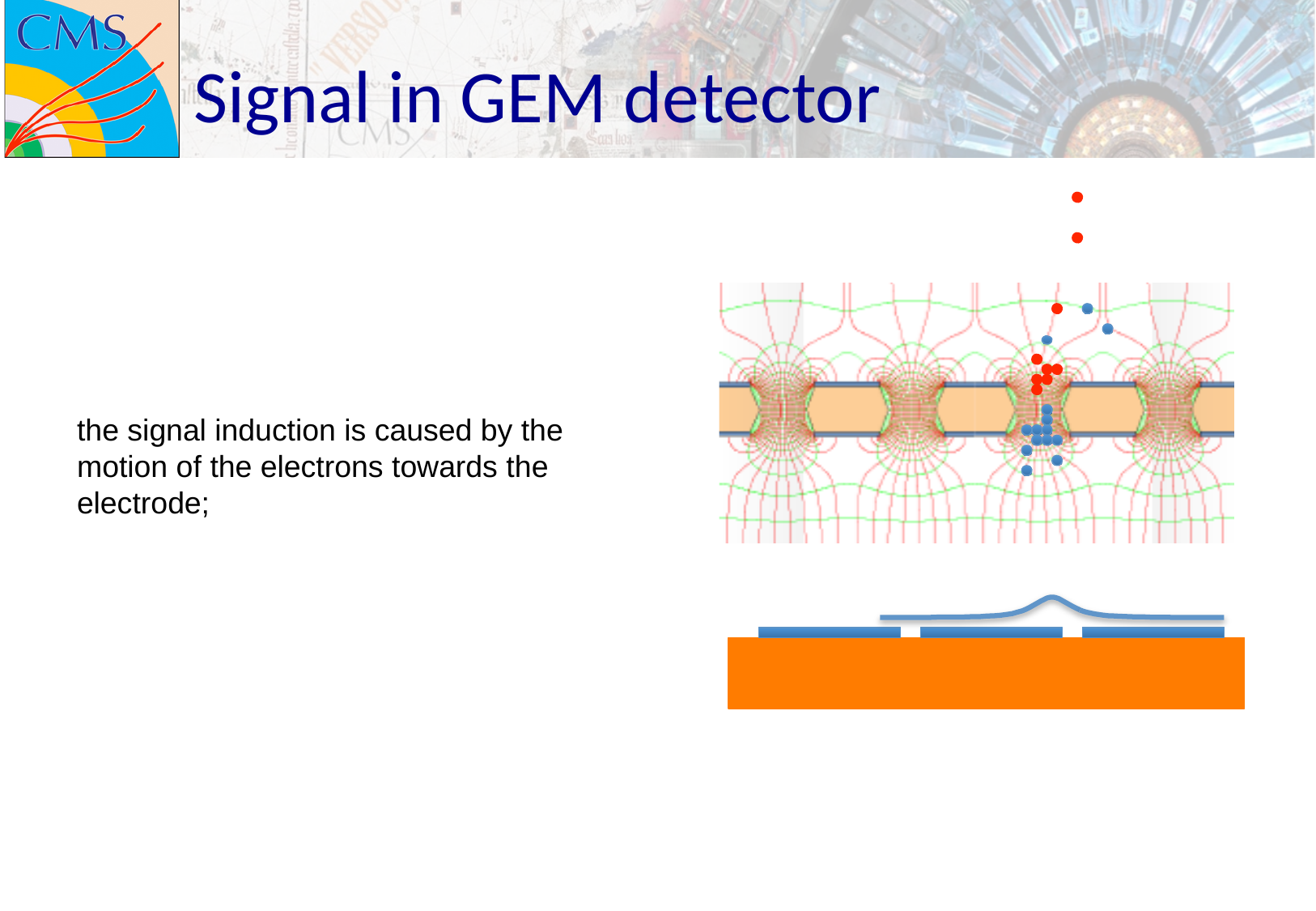

# Signal in GEM detector

the signal induction is caused by the motion of the electrons towards the electrode;